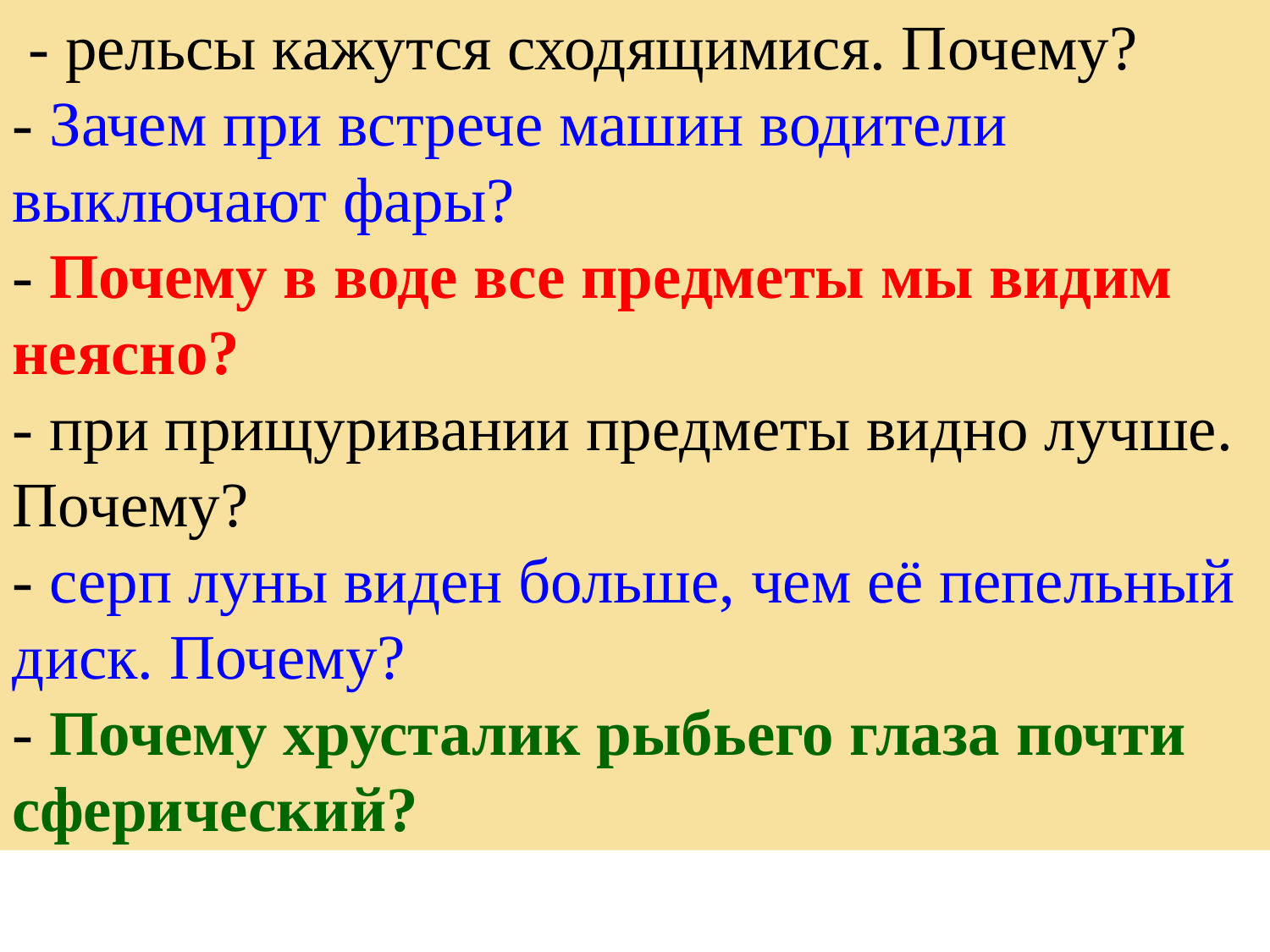

- рельсы кажутся сходящимися. Почему?
- Зачем при встрече машин водители выключают фары?
- Почему в воде все предметы мы видим неясно?
- при прищуривании предметы видно лучше. Почему?
- серп луны виден больше, чем её пепельный диск. Почему?
- Почему хрусталик рыбьего глаза почти сферический?